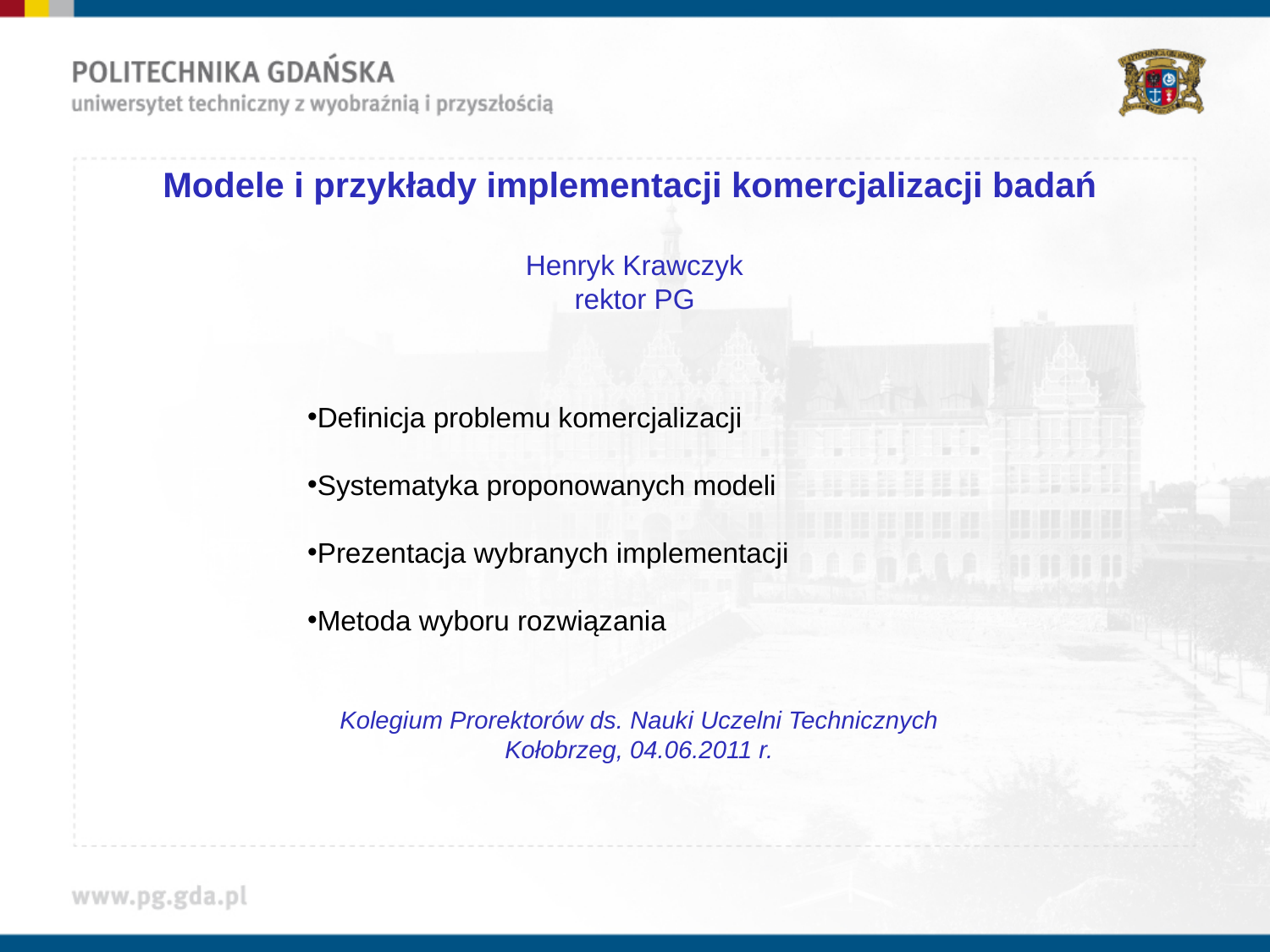

# Modele i przykłady implementacji komercjalizacji badań   Henryk Krawczyk rektor PG

Definicja problemu komercjalizacji
Systematyka proponowanych modeli
Prezentacja wybranych implementacji
Metoda wyboru rozwiązania

Kolegium Prorektorów ds. Nauki Uczelni Technicznych
Kołobrzeg, 04.06.2011 r.